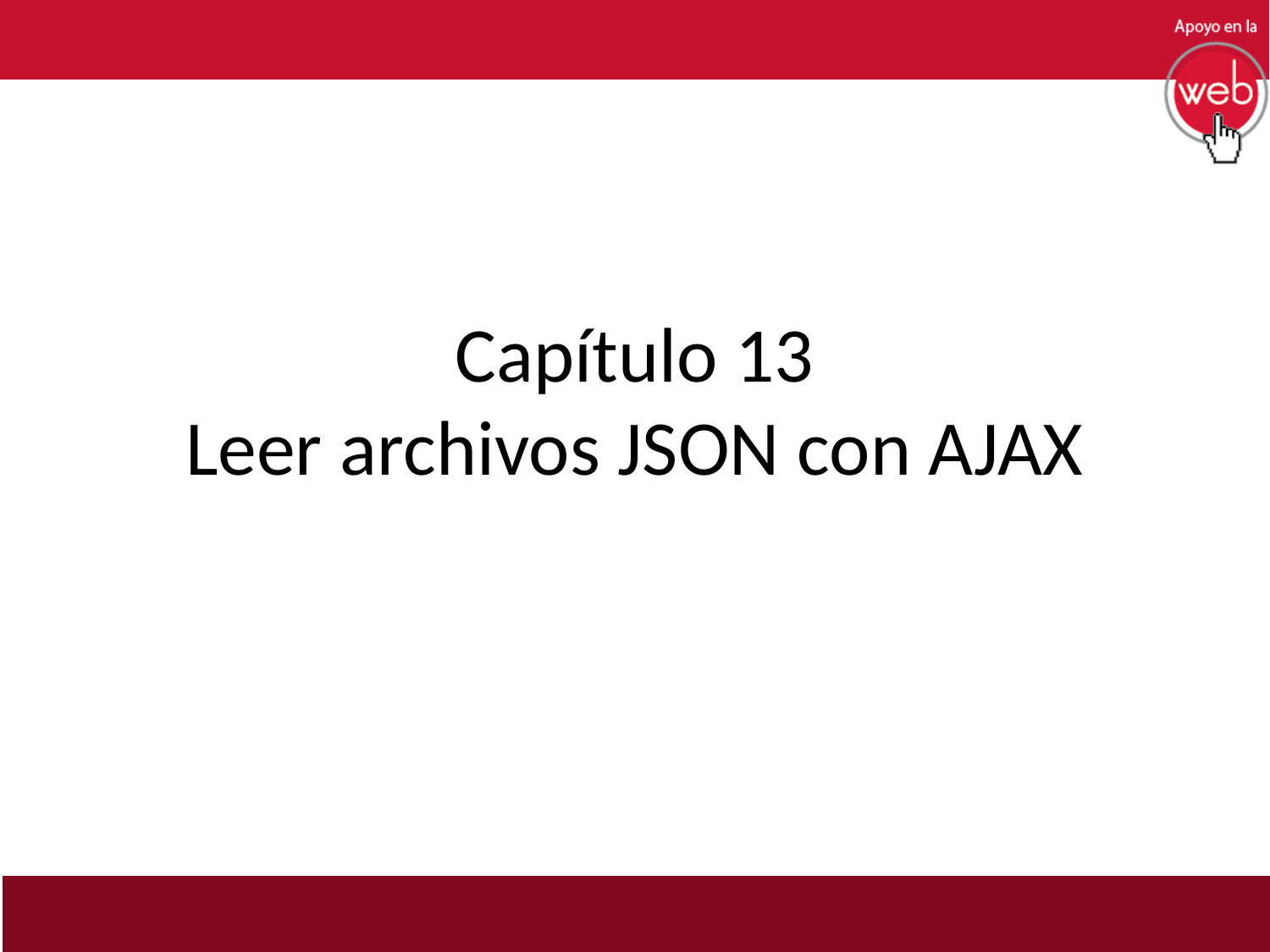

# Capítulo 13 Leer archivos JSON con AJAX